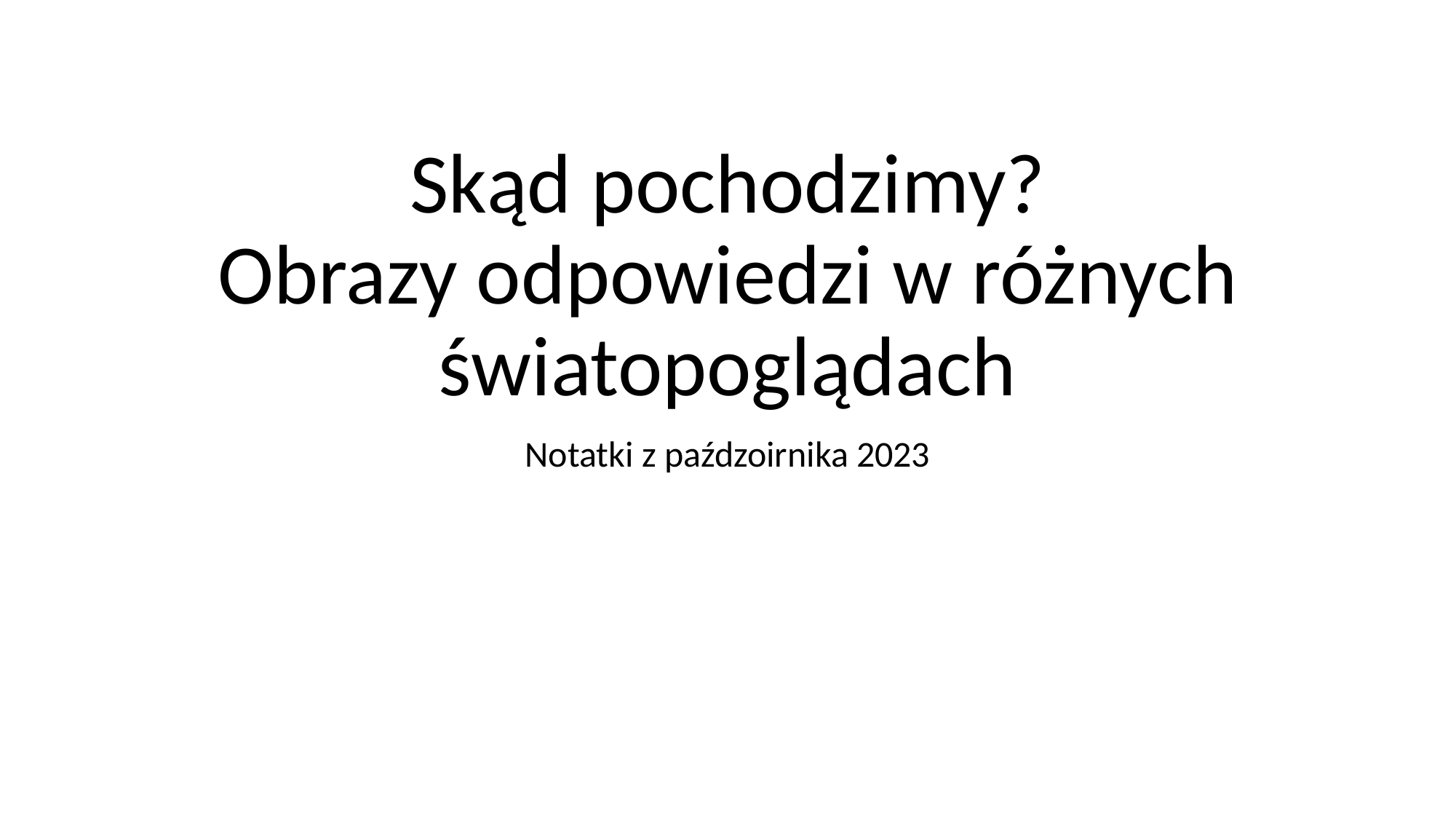

# Skąd pochodzimy? Obrazy odpowiedzi w różnych światopoglądach
Notatki z paźdzoirnika 2023